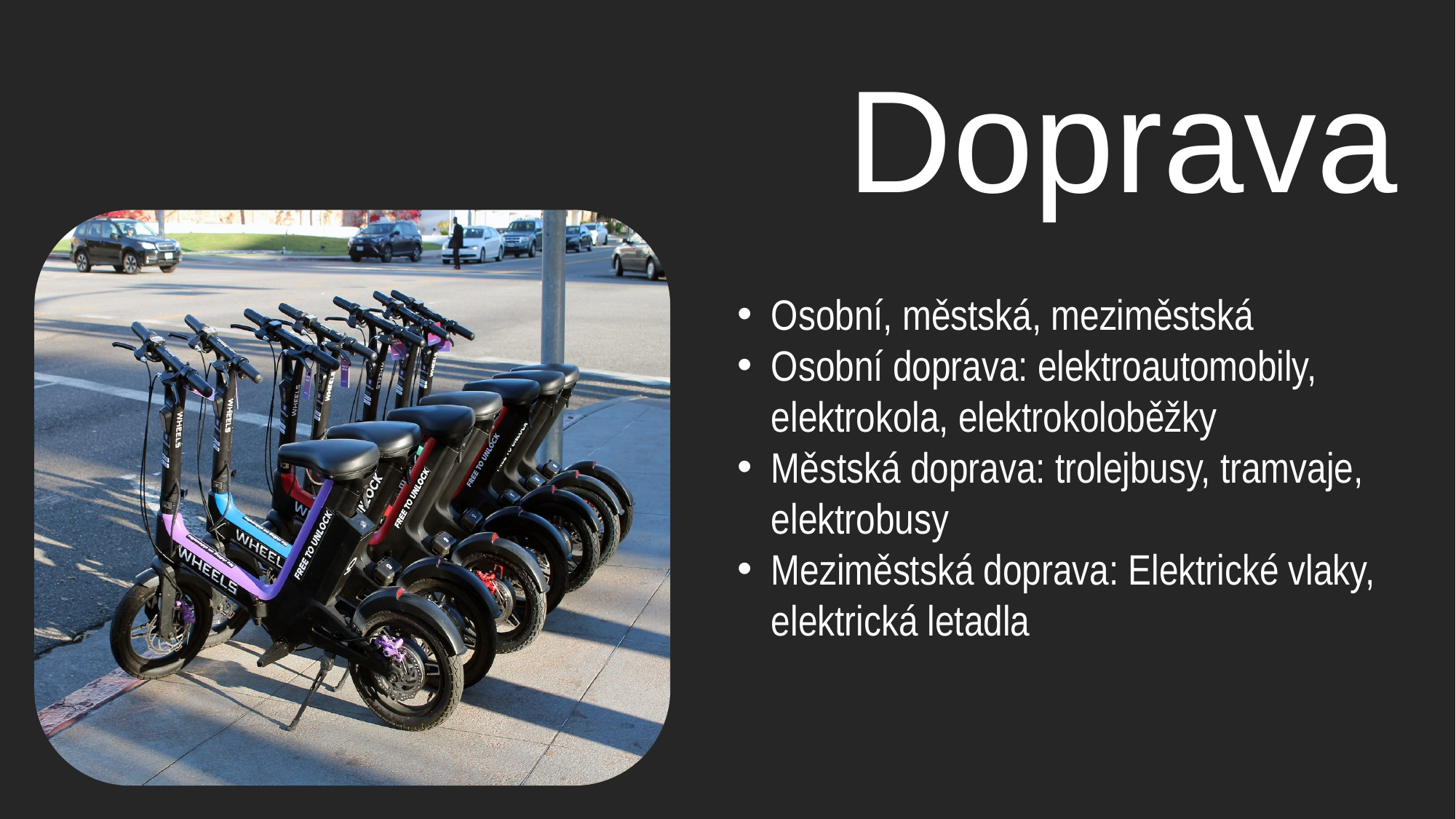

Doprava

Osobní, městská, meziměstská
Osobní doprava: elektroautomobily, elektrokola, elektrokoloběžky
Městská doprava: trolejbusy, tramvaje, elektrobusy
Meziměstská doprava: Elektrické vlaky, elektrická letadla